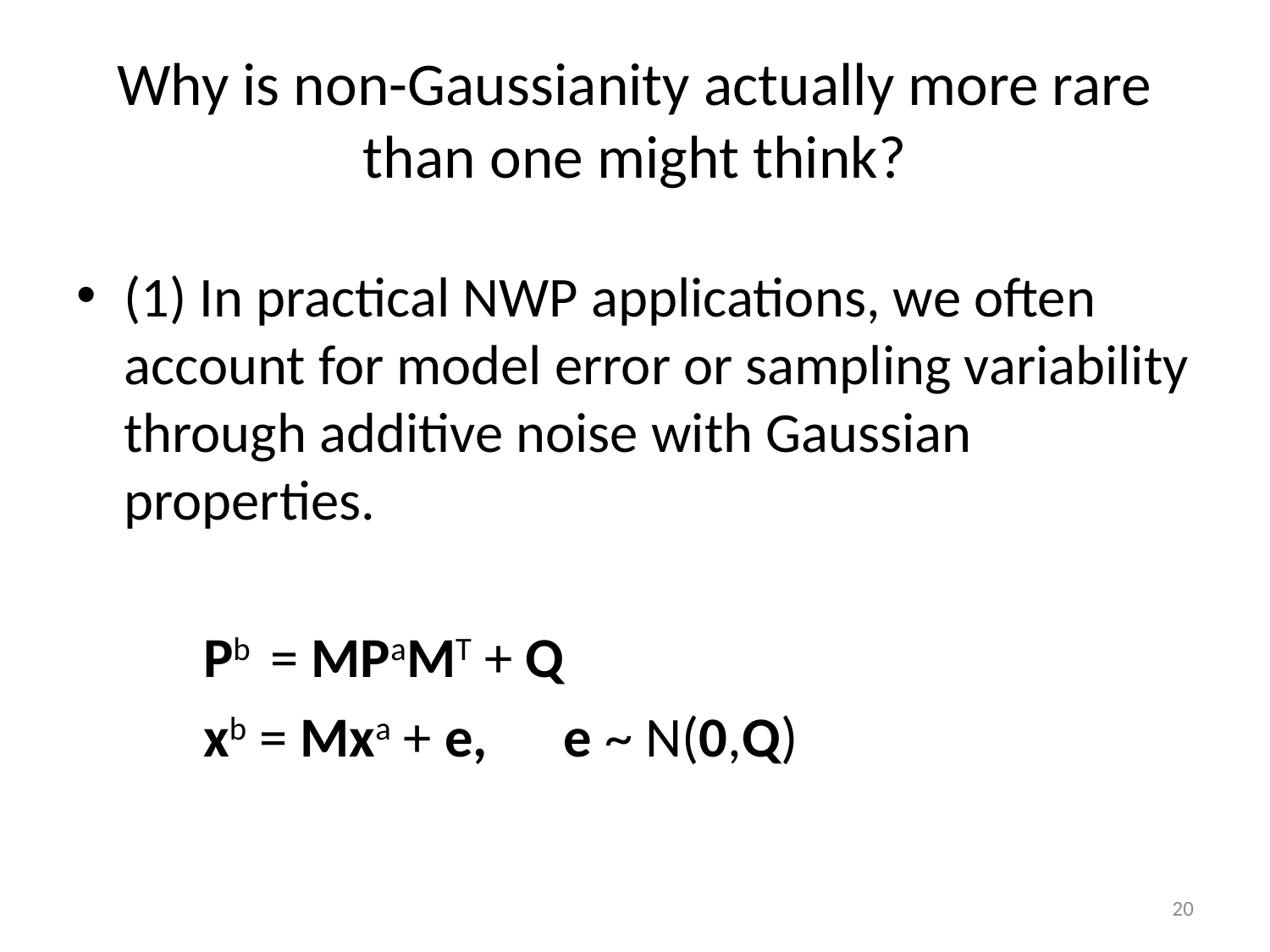

# Why is non-Gaussianity actually more rare than one might think?
(1) In practical NWP applications, we often account for model error or sampling variability through additive noise with Gaussian properties.

	Pb  = MPaMT + Q
	xb = Mxa + e,      e ~ N(0,Q)
20